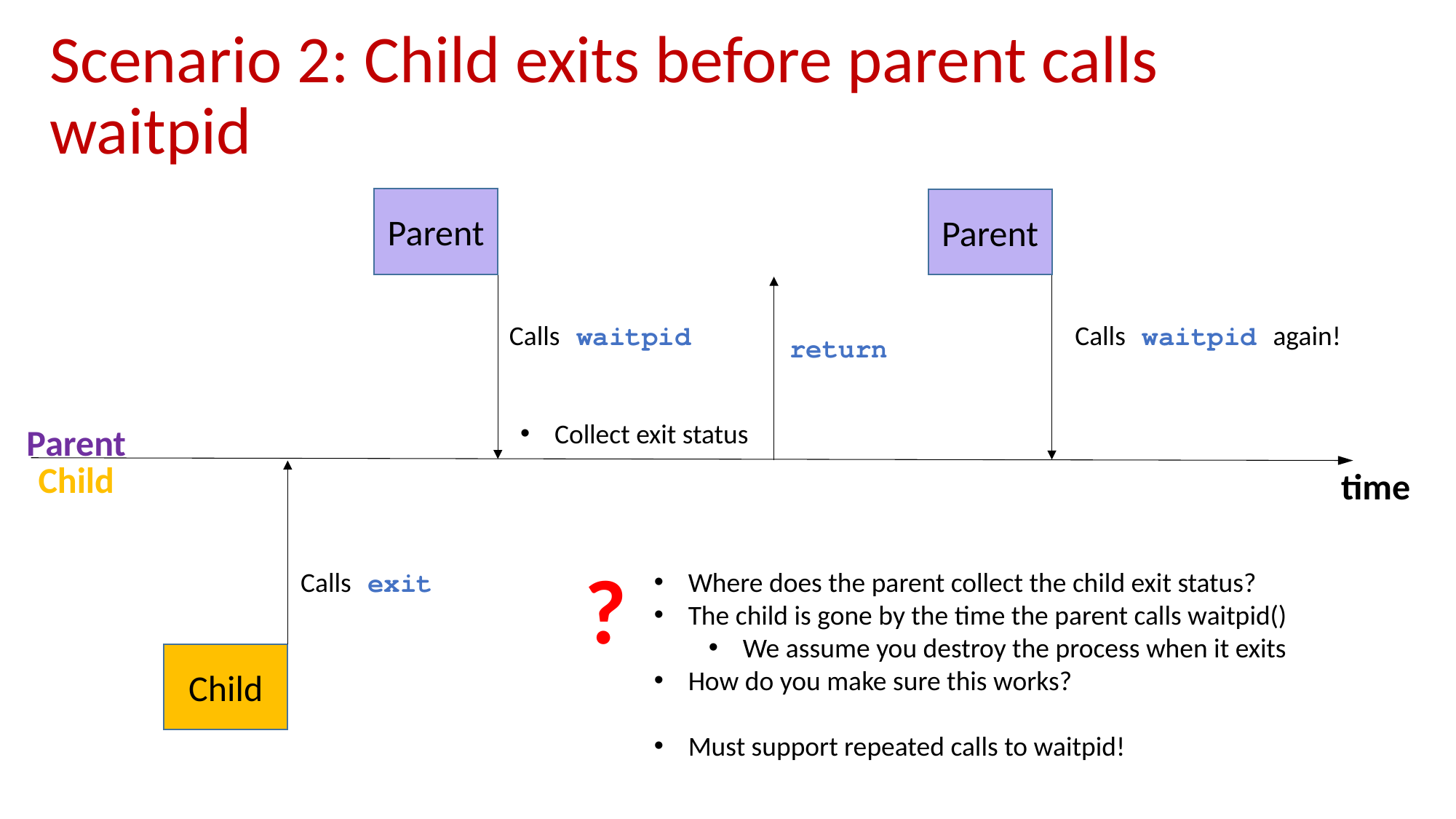

# Scenario 2: Child exits before parent calls waitpid
Parent
Parent
Calls waitpid
Calls waitpid again!
return
Collect exit status
Parent
Child
time
Child
?
Calls exit
Where does the parent collect the child exit status?
The child is gone by the time the parent calls waitpid()
We assume you destroy the process when it exits
How do you make sure this works?

Must support repeated calls to waitpid!